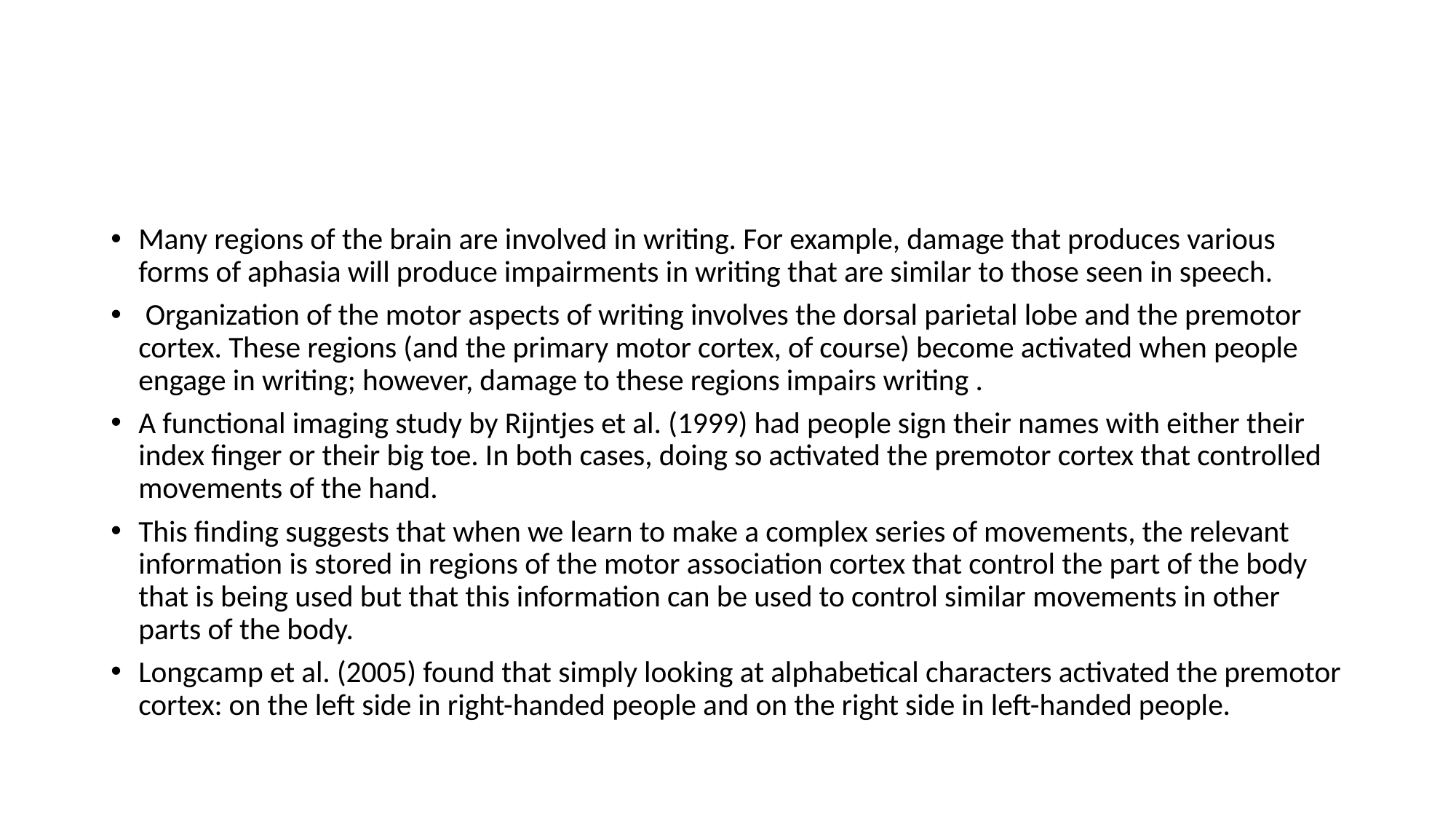

#
Many regions of the brain are involved in writing. For example, damage that produces various forms of aphasia will produce impairments in writing that are similar to those seen in speech.
 Organization of the motor aspects of writing involves the dorsal parietal lobe and the premotor cortex. These regions (and the primary motor cortex, of course) become activated when people engage in writing; however, damage to these regions impairs writing .
A functional imaging study by Rijntjes et al. (1999) had people sign their names with either their index finger or their big toe. In both cases, doing so activated the premotor cortex that controlled movements of the hand.
This finding suggests that when we learn to make a complex series of movements, the relevant information is stored in regions of the motor association cortex that control the part of the body that is being used but that this information can be used to control similar movements in other parts of the body.
Longcamp et al. (2005) found that simply looking at alphabetical characters activated the premotor cortex: on the left side in right-handed people and on the right side in left-handed people.